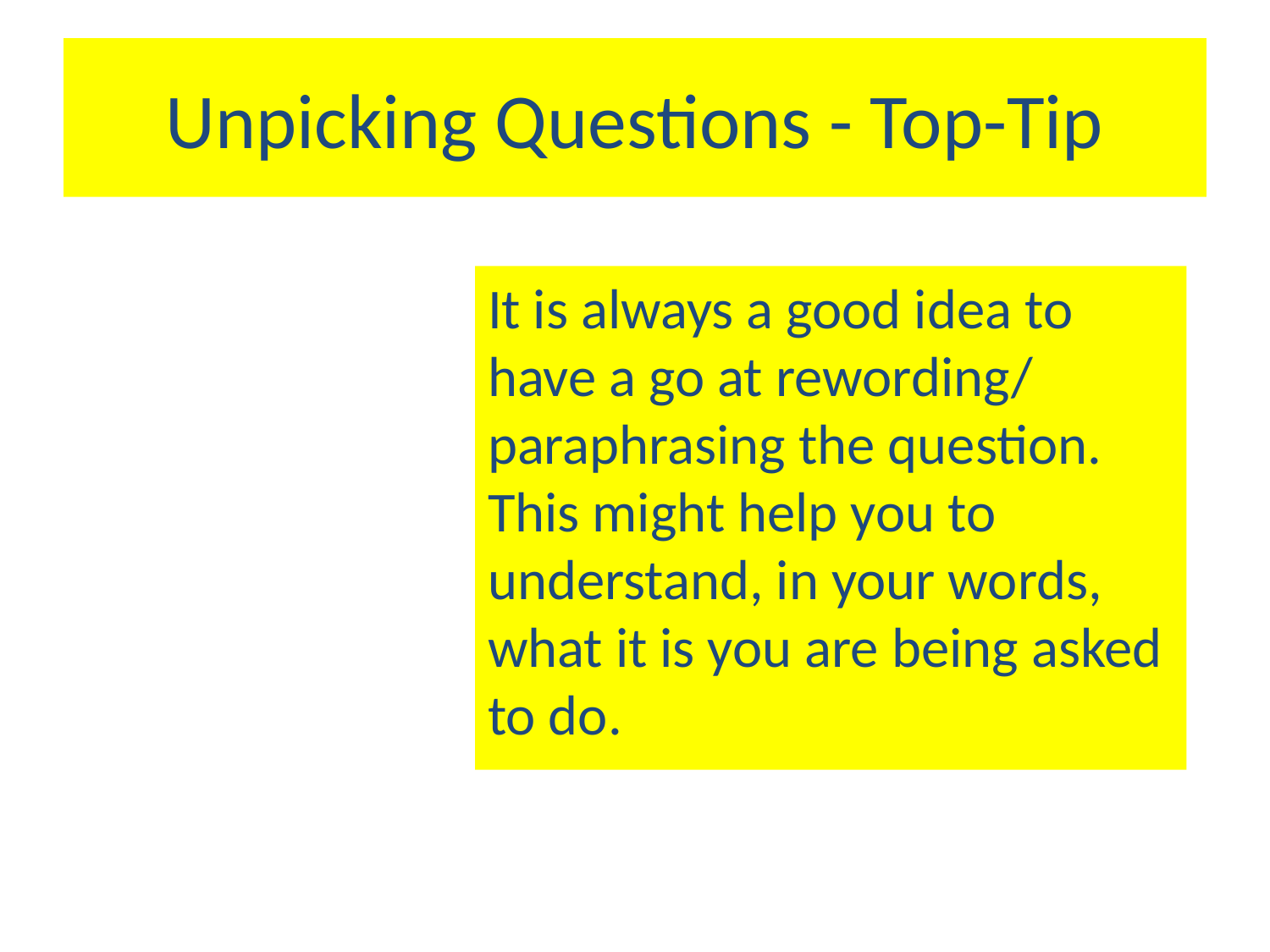

# Unpicking Questions - Top-Tip
It is always a good idea to have a go at rewording/ paraphrasing the question.  This might help you to understand, in your words, what it is you are being asked to do.